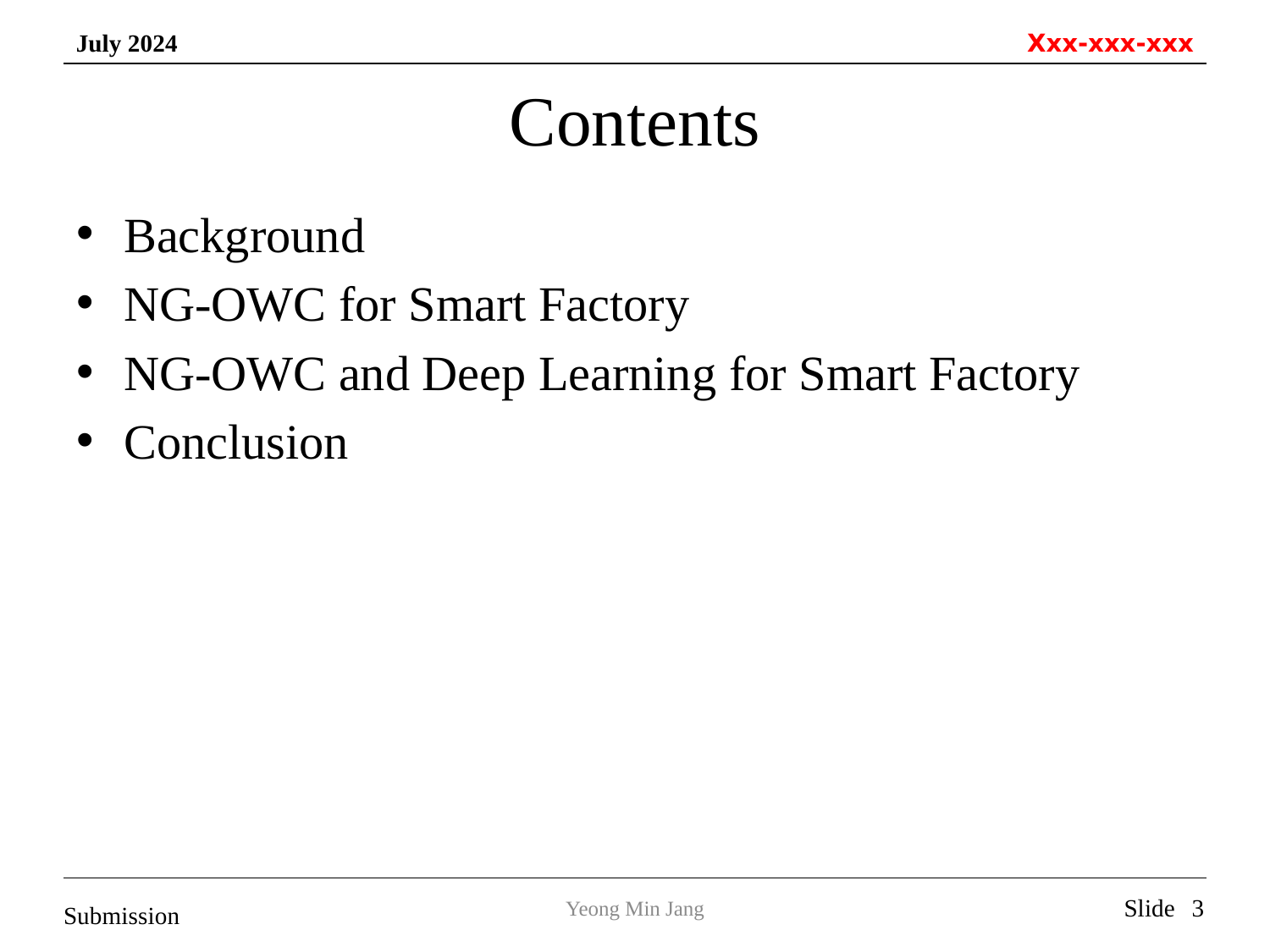

# Contents
Background
NG-OWC for Smart Factory
NG-OWC and Deep Learning for Smart Factory
Conclusion